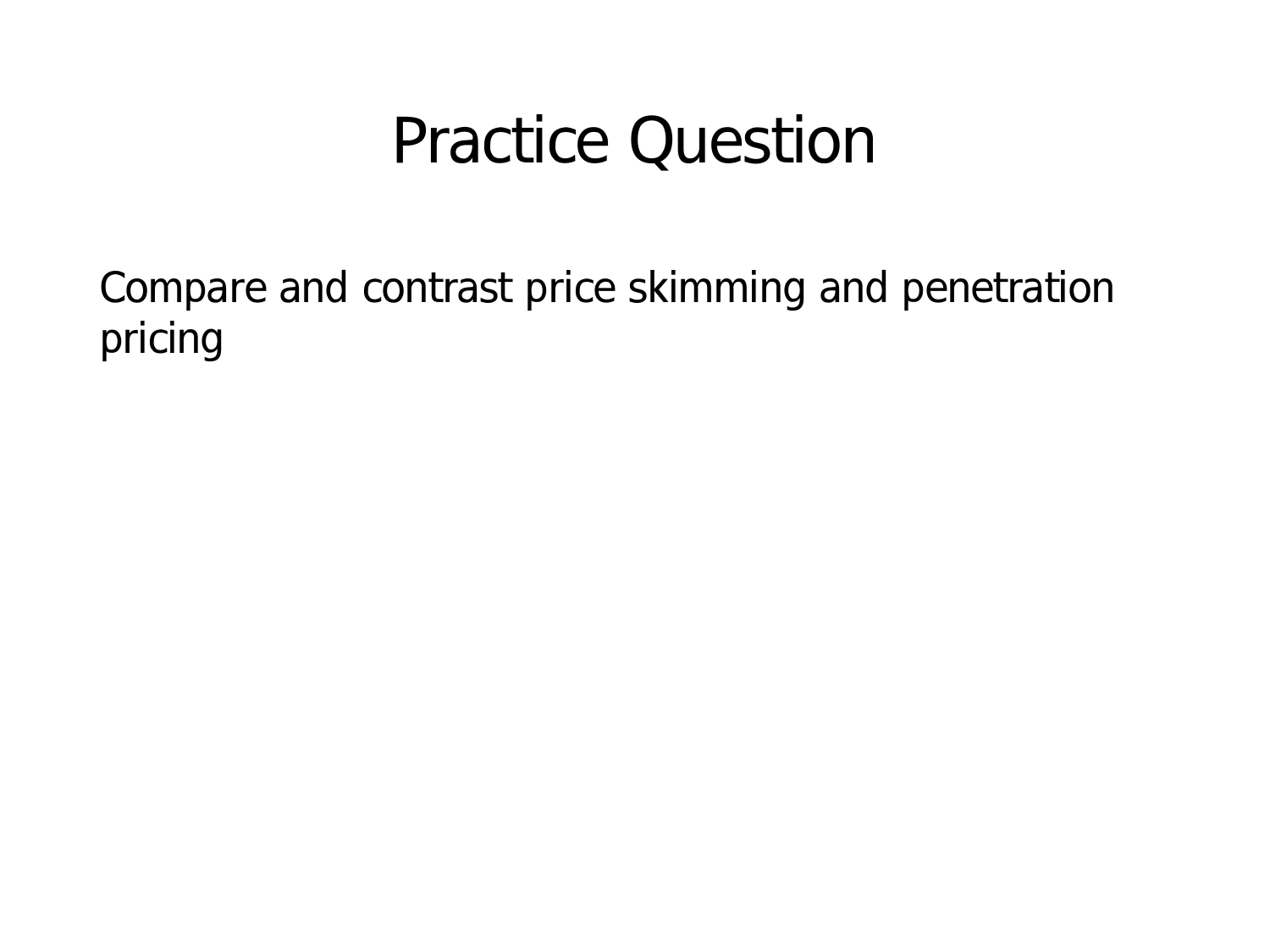

# Practice Question
Compare and contrast price skimming and penetration pricing